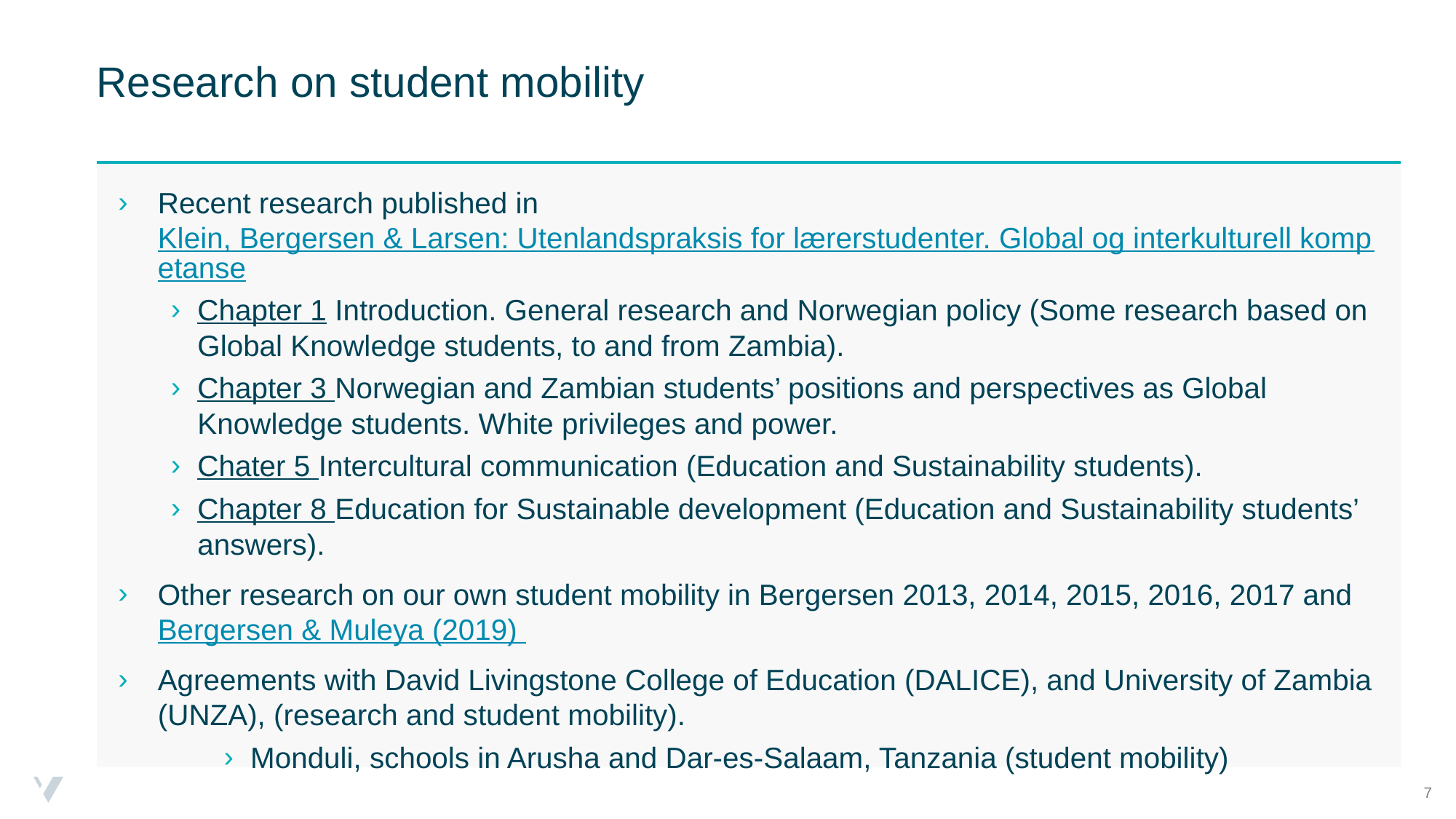

# Research on student mobility
Recent research published in  Klein, Bergersen & Larsen: Utenlandspraksis for lærerstudenter. Global og interkulturell kompetanse
Chapter 1 Introduction. General research and Norwegian policy (Some research based on Global Knowledge students, to and from Zambia).
Chapter 3 Norwegian and Zambian students’ positions and perspectives as Global Knowledge students. White privileges and power.
Chater 5 Intercultural communication (Education and Sustainability students).
Chapter 8 Education for Sustainable development (Education and Sustainability students’ answers).
Other research on our own student mobility in Bergersen 2013, 2014, 2015, 2016, 2017 and Bergersen & Muleya (2019)
Agreements with David Livingstone College of Education (DALICE), and University of Zambia (UNZA), (research and student mobility).
Monduli, schools in Arusha and Dar-es-Salaam, Tanzania (student mobility)
7